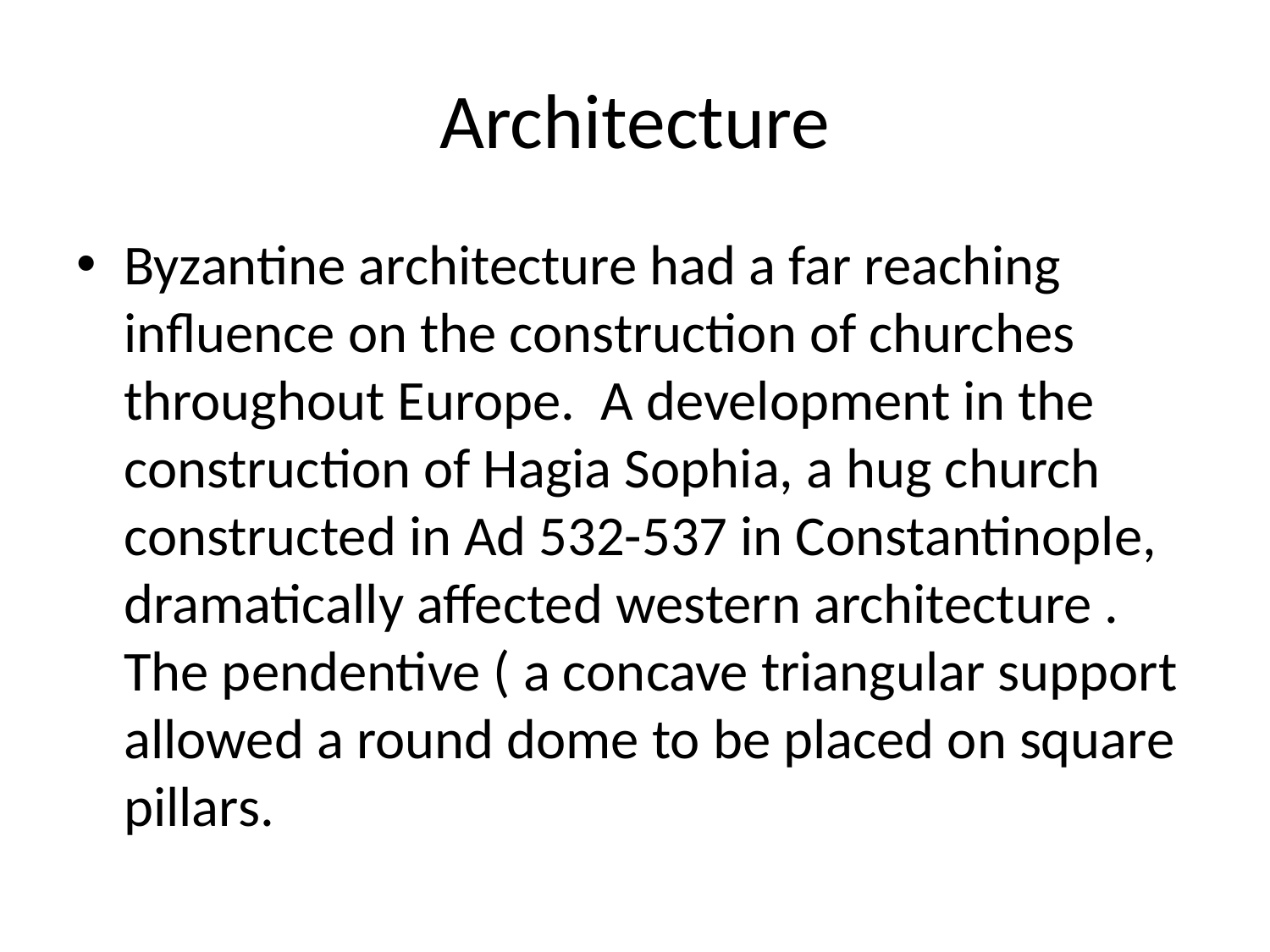

# Architecture
Byzantine architecture had a far reaching influence on the construction of churches throughout Europe.  A development in the construction of Hagia Sophia, a hug church constructed in Ad 532-537 in Constantinople, dramatically affected western architecture .  The pendentive ( a concave triangular support allowed a round dome to be placed on square pillars.